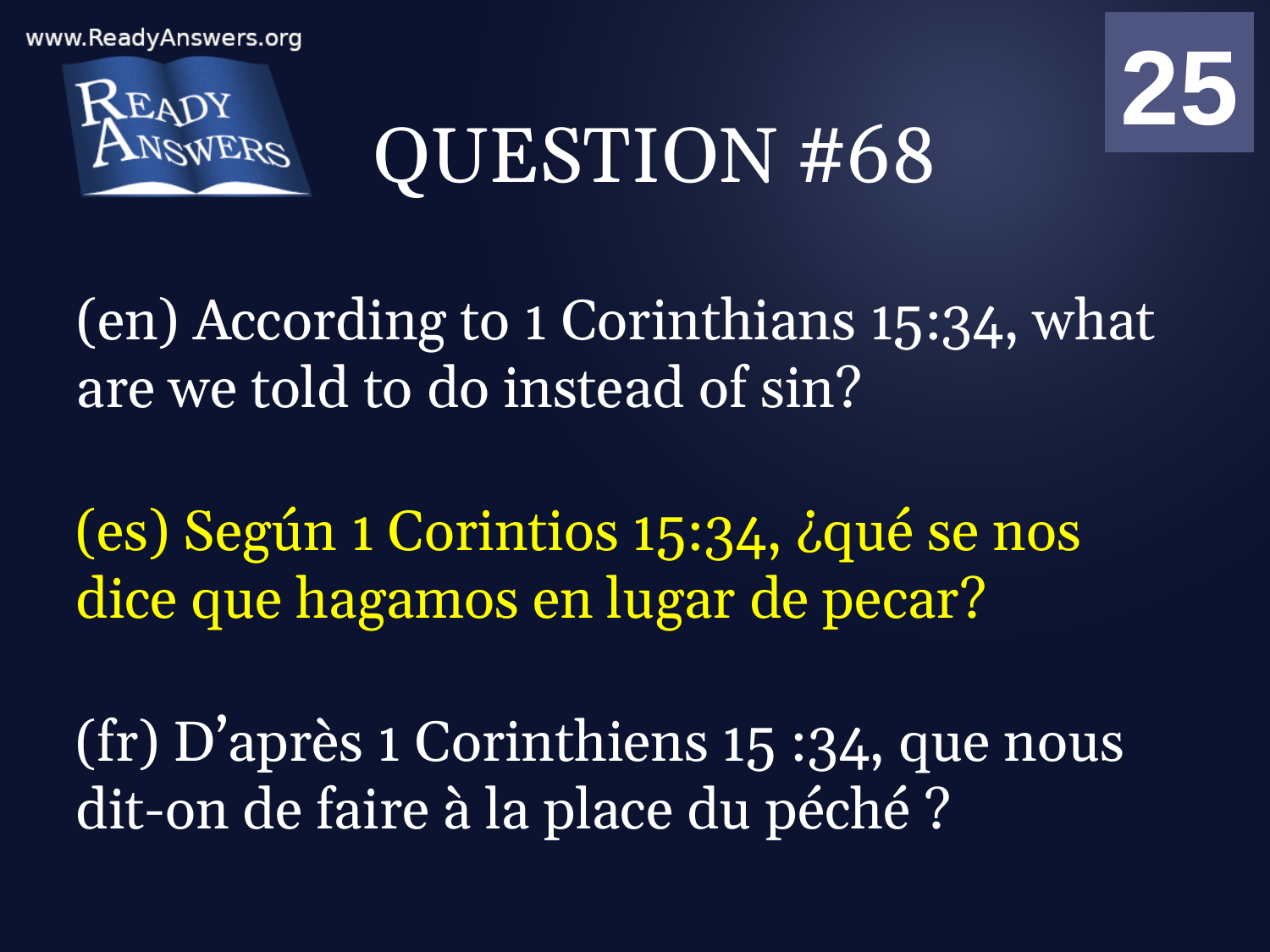

01
02
03
04
05
06
07
08
09
10
11
12
13
14
15
16
17
18
19
20
21
22
23
24
25
00
# QUESTION #68
(en) According to 1 Corinthians 15:34, what are we told to do instead of sin?
(es) Según 1 Corintios 15:34, ¿qué se nos dice que hagamos en lugar de pecar?
(fr) D’après 1 Corinthiens 15 :34, que nous dit-on de faire à la place du péché ?